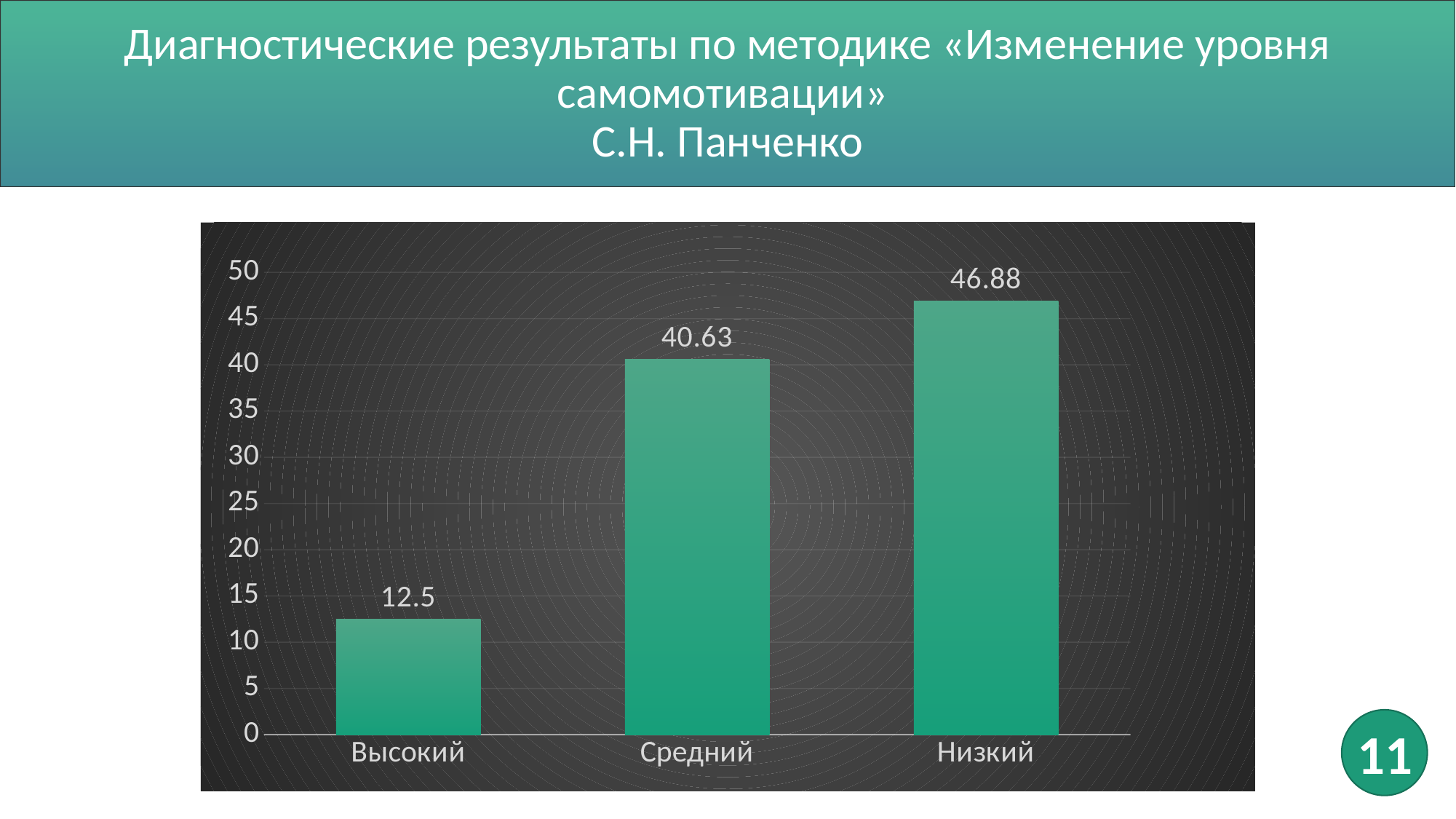

# Диагностические результаты по методике «Изменение уровня самомотивации» С.Н. Панченко

### Chart

| Category | ЭГ 1 |
|---|---|
| Высокий | 12.5 |
| Средний | 40.63 |
| Низкий | 46.88 |
11